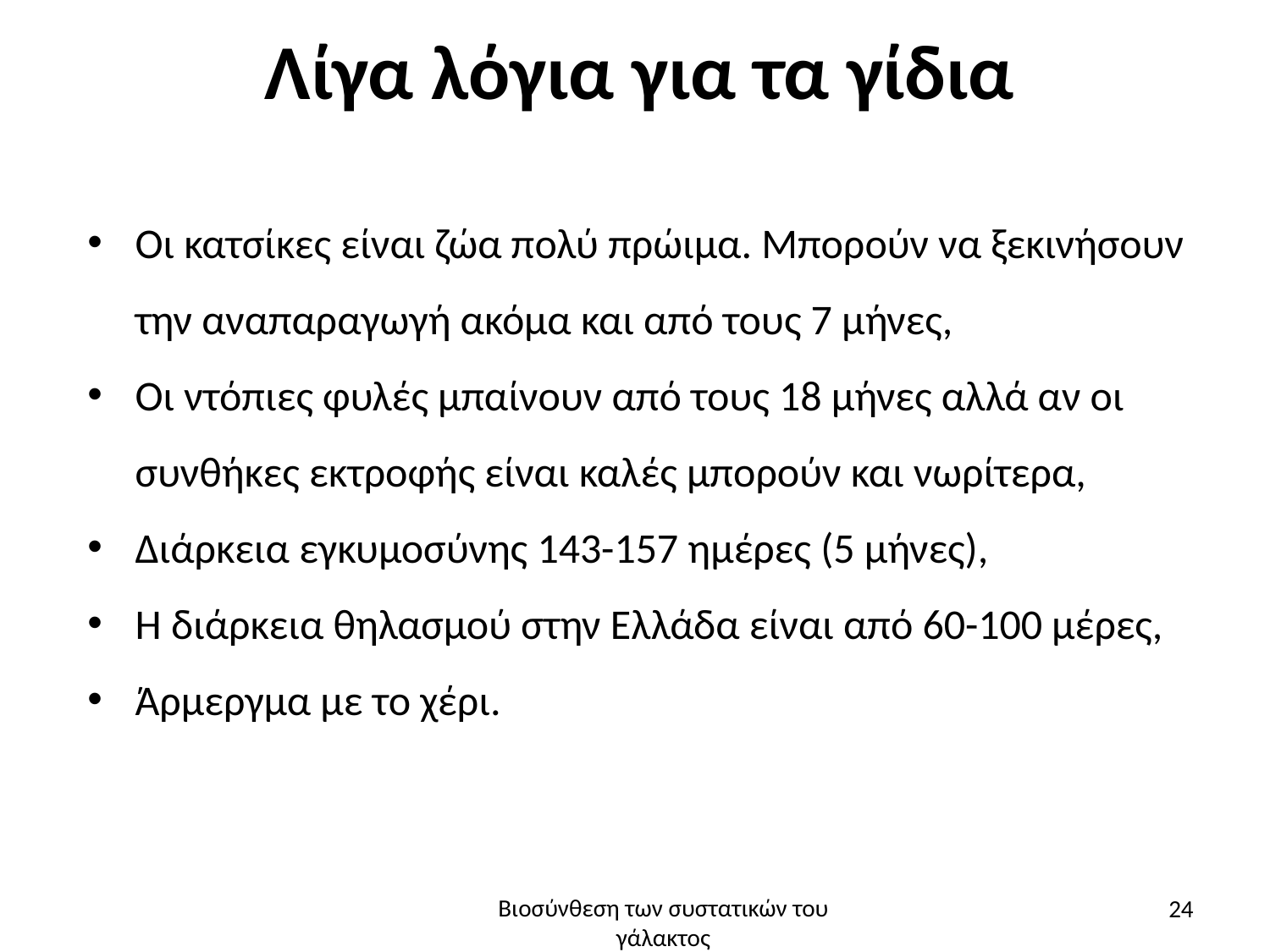

# Λίγα λόγια για τα γίδια
Οι κατσίκες είναι ζώα πολύ πρώιμα. Μπορούν να ξεκινήσουν την αναπαραγωγή ακόμα και από τους 7 μήνες,
Οι ντόπιες φυλές μπαίνουν από τους 18 μήνες αλλά αν οι συνθήκες εκτροφής είναι καλές μπορούν και νωρίτερα,
Διάρκεια εγκυμοσύνης 143-157 ημέρες (5 μήνες),
Η διάρκεια θηλασμού στην Ελλάδα είναι από 60-100 μέρες,
Άρμεργμα με το χέρι.
24
Βιοσύνθεση των συστατικών του γάλακτος